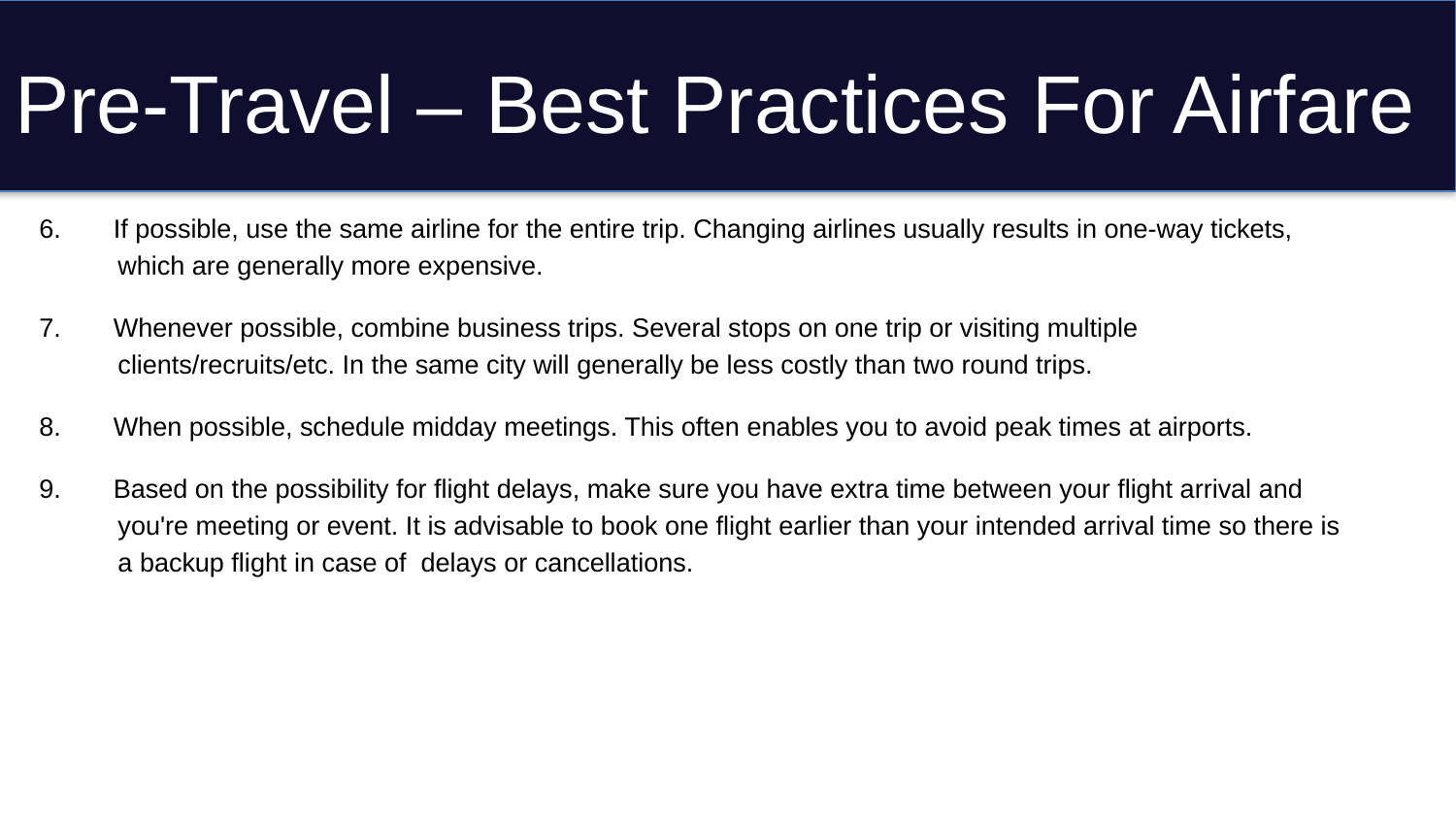

# Pre-Travel – Best Practices For Airfare
6.  If possible, use the same airline for the entire trip. Changing airlines usually results in one-way tickets,
   which are generally more expensive.

7.  Whenever possible, combine business trips. Several stops on one trip or visiting multiple
   clients/recruits/etc. In the same city will generally be less costly than two round trips.

8.  When possible, schedule midday meetings. This often enables you to avoid peak times at airports.

9.  Based on the possibility for flight delays, make sure you have extra time between your flight arrival and
   you're meeting or event. It is advisable to book one flight earlier than your intended arrival time so there is
   a backup flight in case of  delays or cancellations.